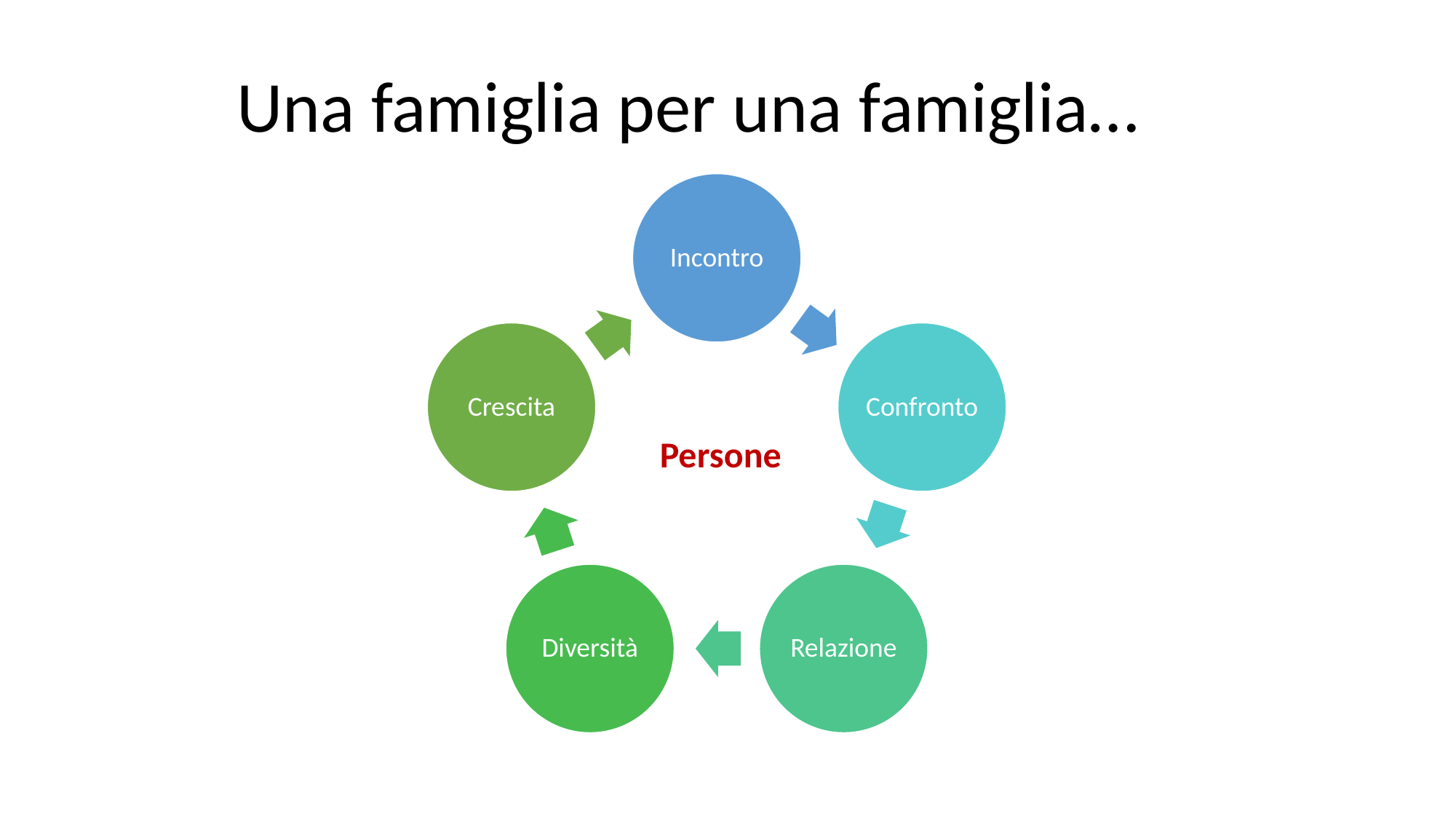

# Una famiglia per una famiglia…
Incontro

Confronto

Relazione

Diversità

Crescita

Persone